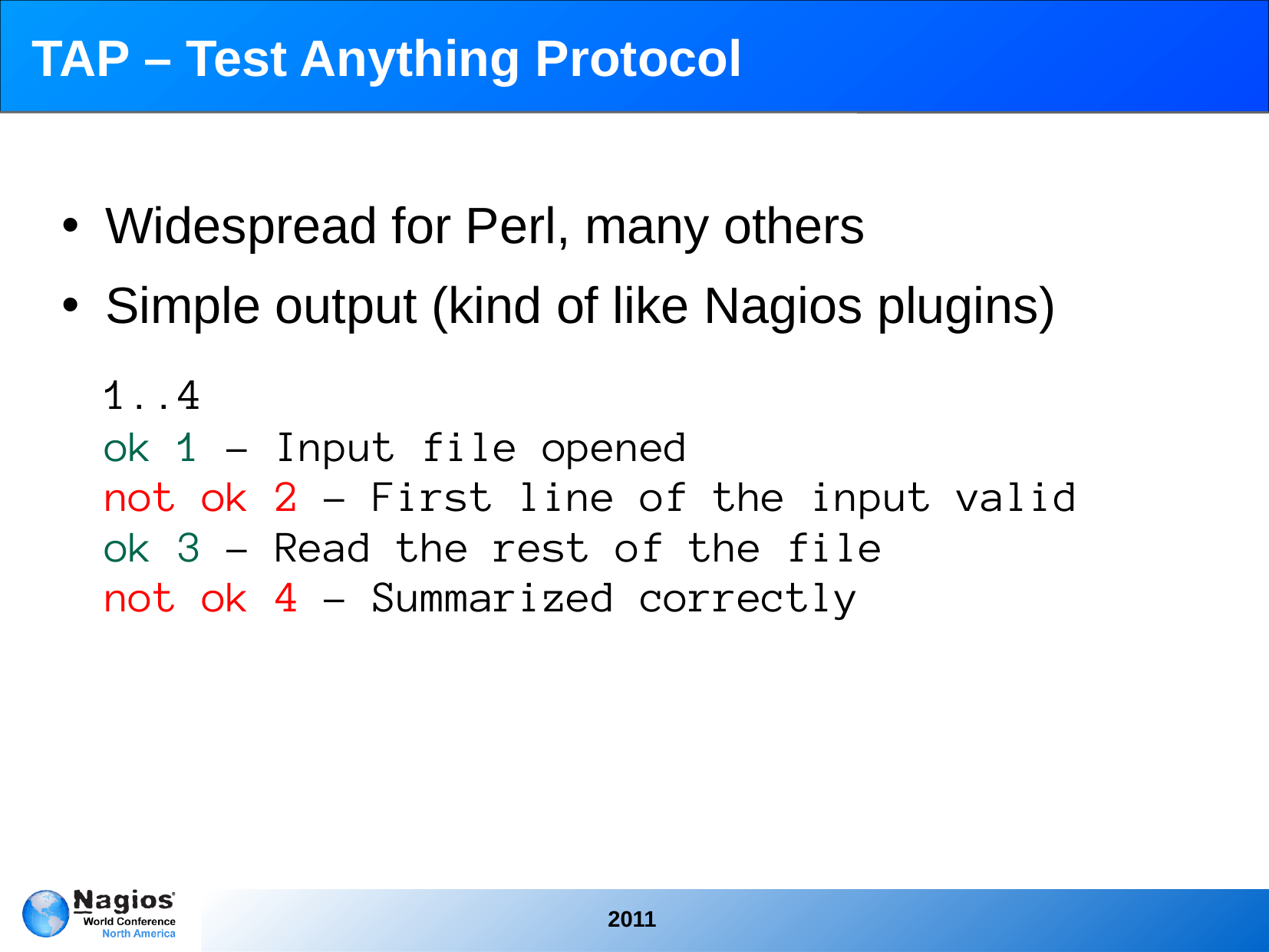

# TAP – Test Anything Protocol
Widespread for Perl, many others
Simple output (kind of like Nagios plugins)
	1..4
ok 1 - Input file opened
not ok 2 - First line of the input valid
ok 3 - Read the rest of the file
not ok 4 - Summarized correctly
2011